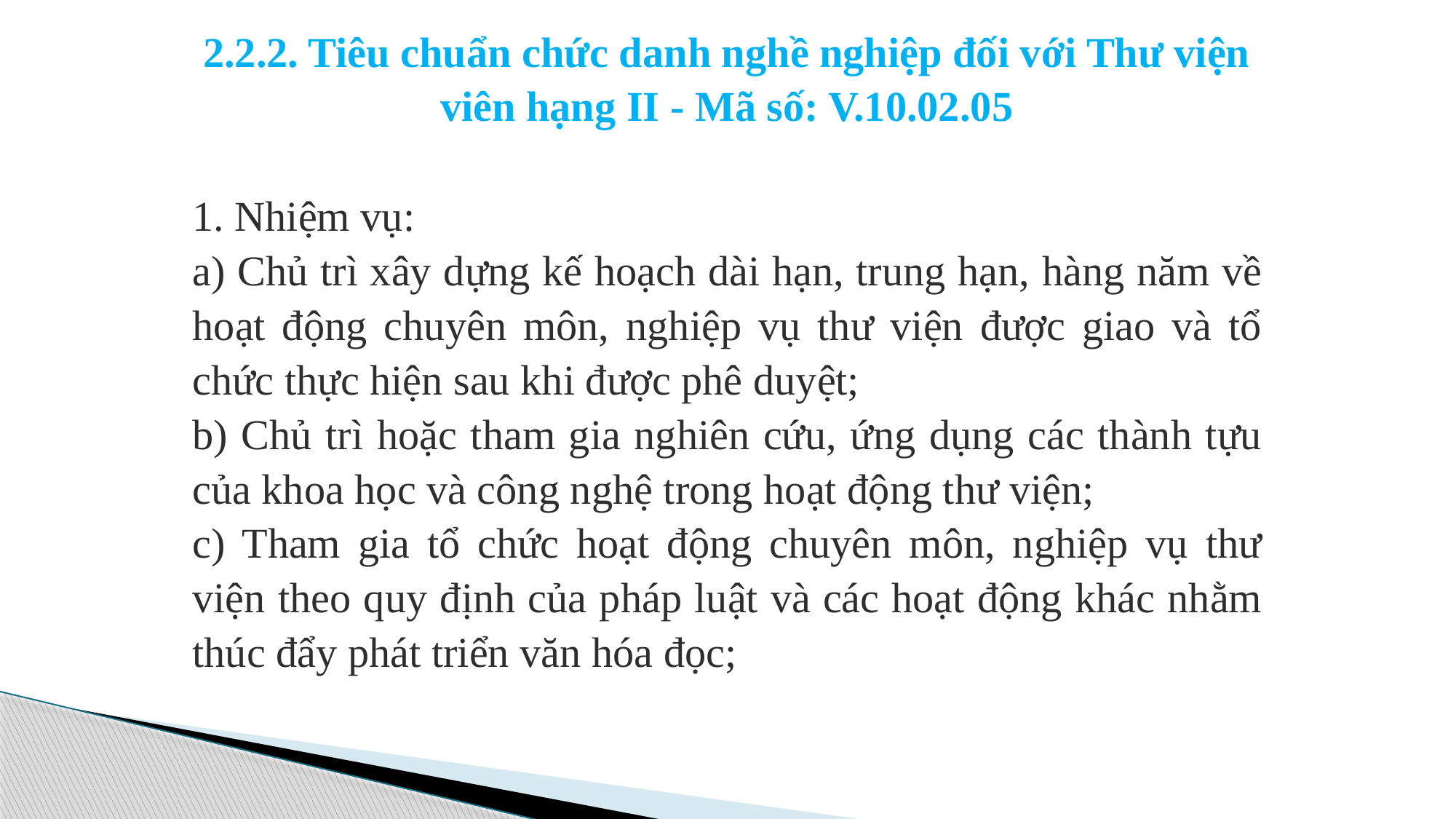

# 2.2.2. Tiêu chuẩn chức danh nghề nghiệp đối với Thư viện viên hạng II - Mã số: V.10.02.05
1. Nhiệm vụ:
a) Chủ trì xây dựng kế hoạch dài hạn, trung hạn, hàng năm về hoạt động chuyên môn, nghiệp vụ thư viện được giao và tổ chức thực hiện sau khi được phê duyệt;
b) Chủ trì hoặc tham gia nghiên cứu, ứng dụng các thành tựu của khoa học và công nghệ trong hoạt động thư viện;
c) Tham gia tổ chức hoạt động chuyên môn, nghiệp vụ thư viện theo quy định của pháp luật và các hoạt động khác nhằm thúc đẩy phát triển văn hóa đọc;